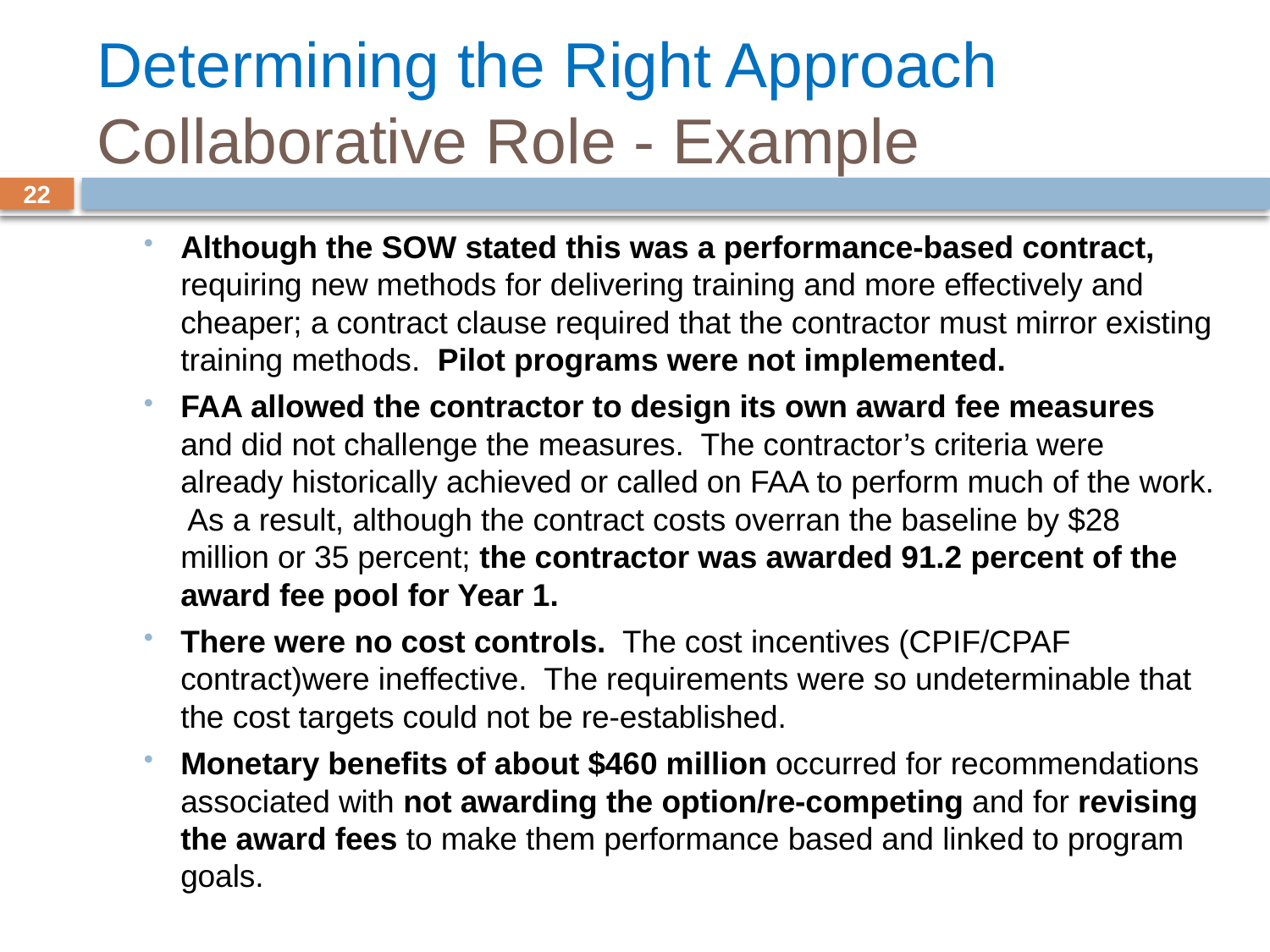

# Determining the Right Approach Collaborative Role - Example
22
Although the SOW stated this was a performance-based contract, requiring new methods for delivering training and more effectively and cheaper; a contract clause required that the contractor must mirror existing training methods.  Pilot programs were not implemented.
FAA allowed the contractor to design its own award fee measures and did not challenge the measures.  The contractor’s criteria were already historically achieved or called on FAA to perform much of the work.  As a result, although the contract costs overran the baseline by $28 million or 35 percent; the contractor was awarded 91.2 percent of the award fee pool for Year 1.
There were no cost controls.  The cost incentives (CPIF/CPAF contract)were ineffective.  The requirements were so undeterminable that the cost targets could not be re-established.
Monetary benefits of about $460 million occurred for recommendations associated with not awarding the option/re-competing and for revising the award fees to make them performance based and linked to program goals.